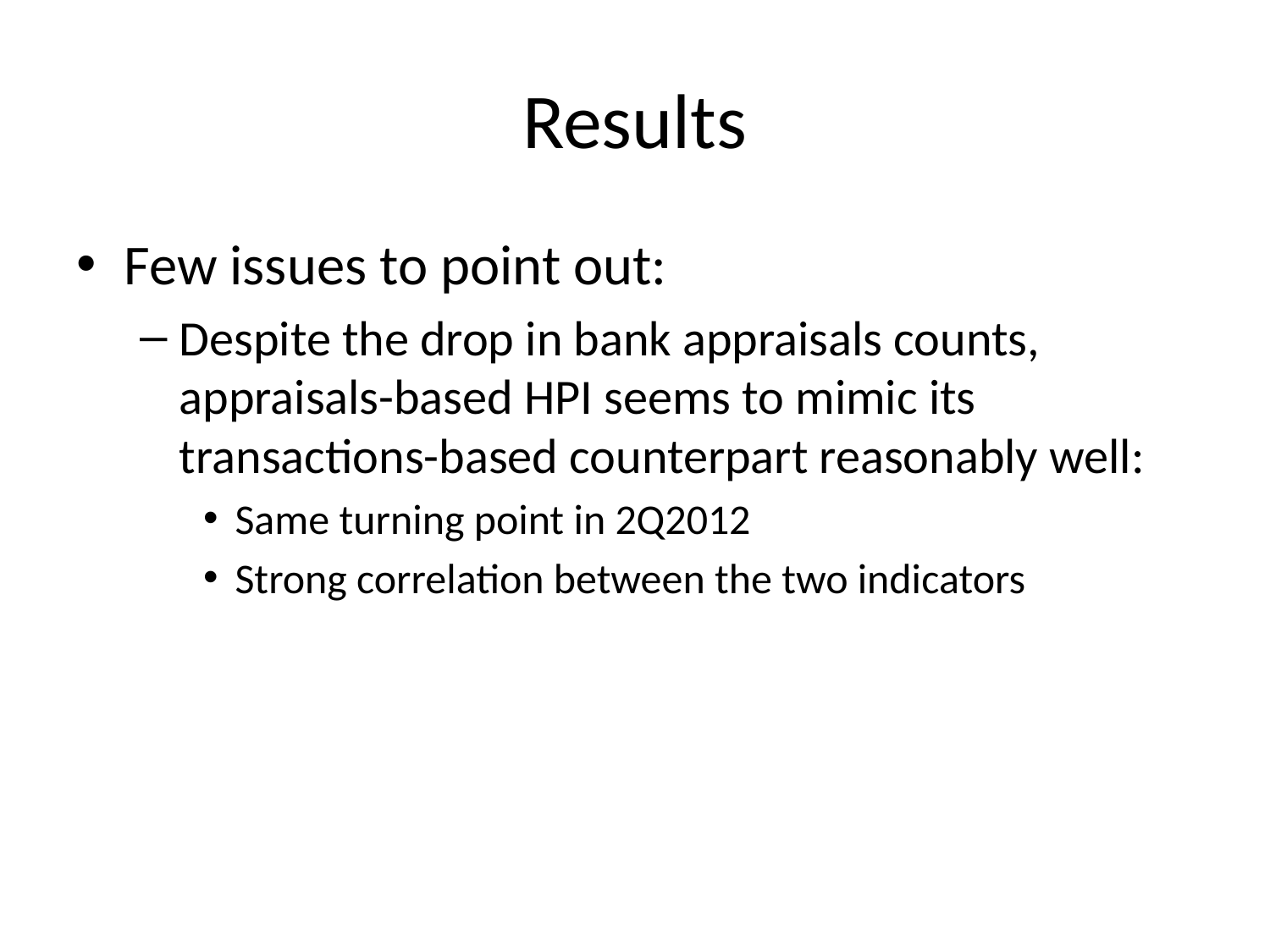

# Results
Few issues to point out:
Despite the drop in bank appraisals counts, appraisals-based HPI seems to mimic its transactions-based counterpart reasonably well:
Same turning point in 2Q2012
Strong correlation between the two indicators